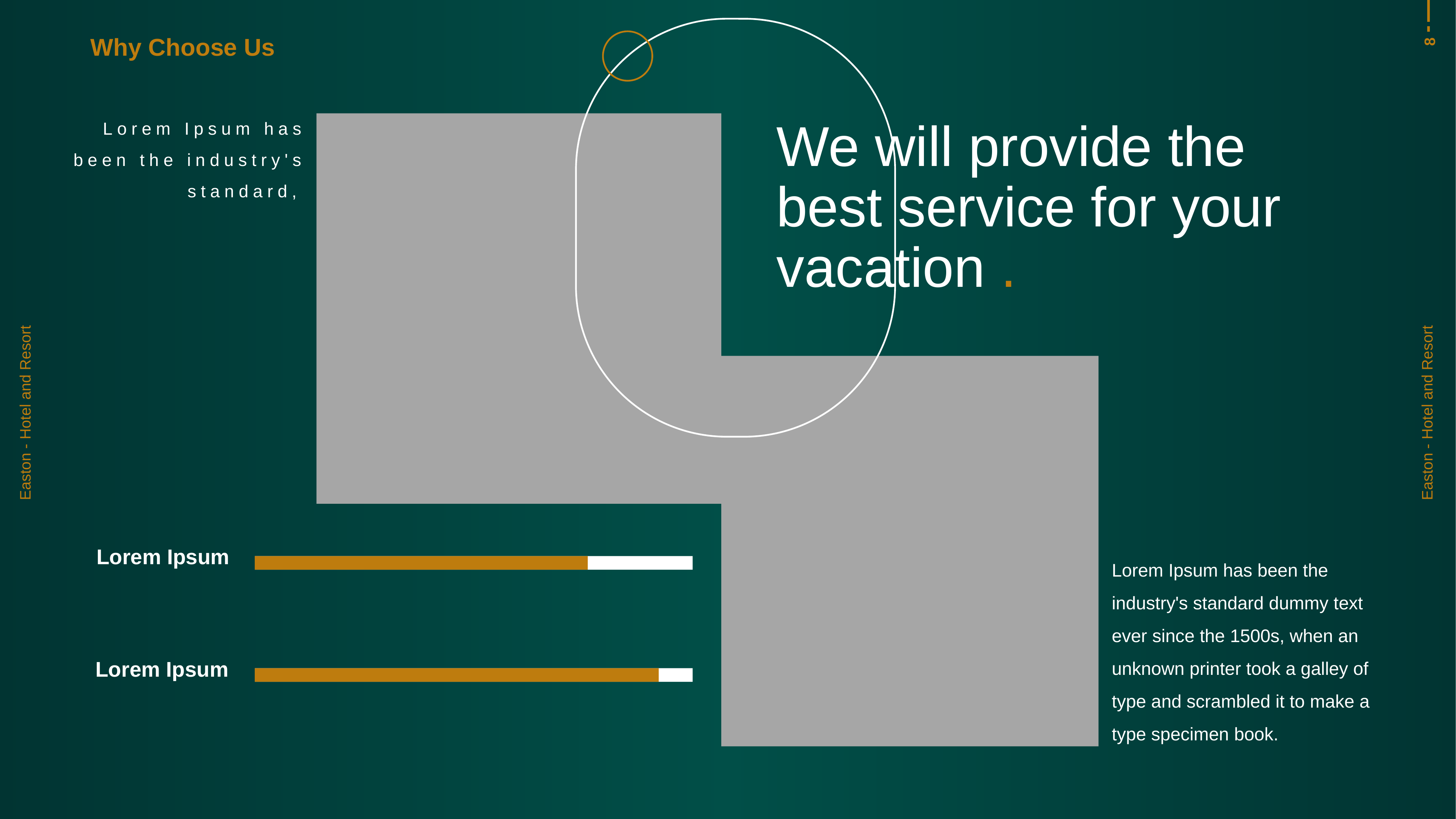

Why Choose Us

8

We will provide the best service for your vacation .
Lorem Ipsum has been the industry's standard,

Easton - Hotel and Resort
Easton - Hotel and Resort
Lorem Ipsum
Lorem Ipsum has been the industry's standard dummy text ever since the 1500s, when an unknown printer took a galley of type and scrambled it to make a type specimen book.

Lorem Ipsum